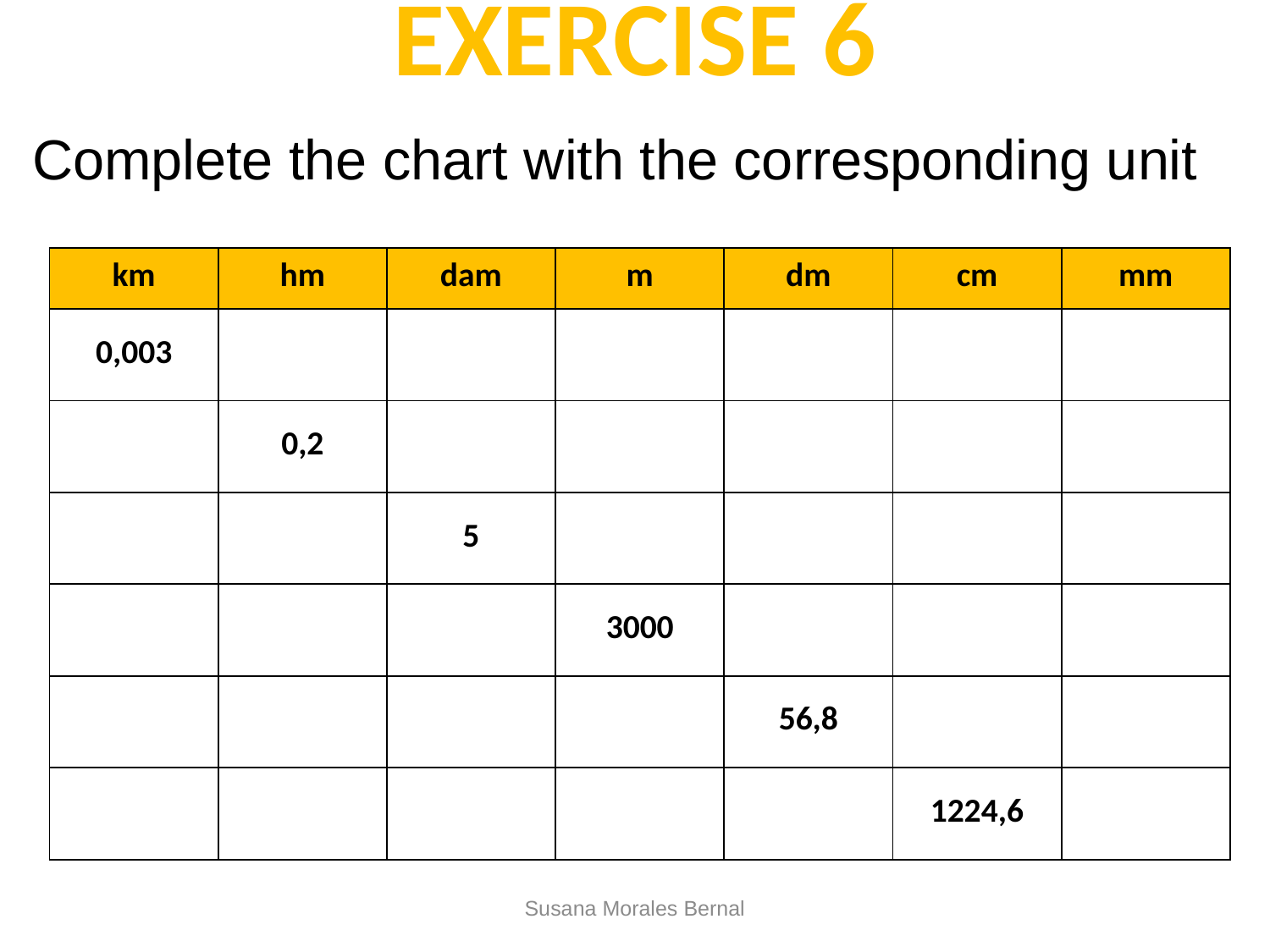

# EXERCISE 6
Complete the chart with the corresponding unit
| km | hm | dam | m | dm | cm | mm |
| --- | --- | --- | --- | --- | --- | --- |
| 0,003 |  |  |  |  |  |  |
|  | 0,2 |  |  |  |  |  |
|  |  | 5 |  |  |  |  |
|  |  |  | 3000 |  |  |  |
|  |  |  |  | 56,8 |  |  |
|  |  |  |  |  | 1224,6 |  |
Susana Morales Bernal